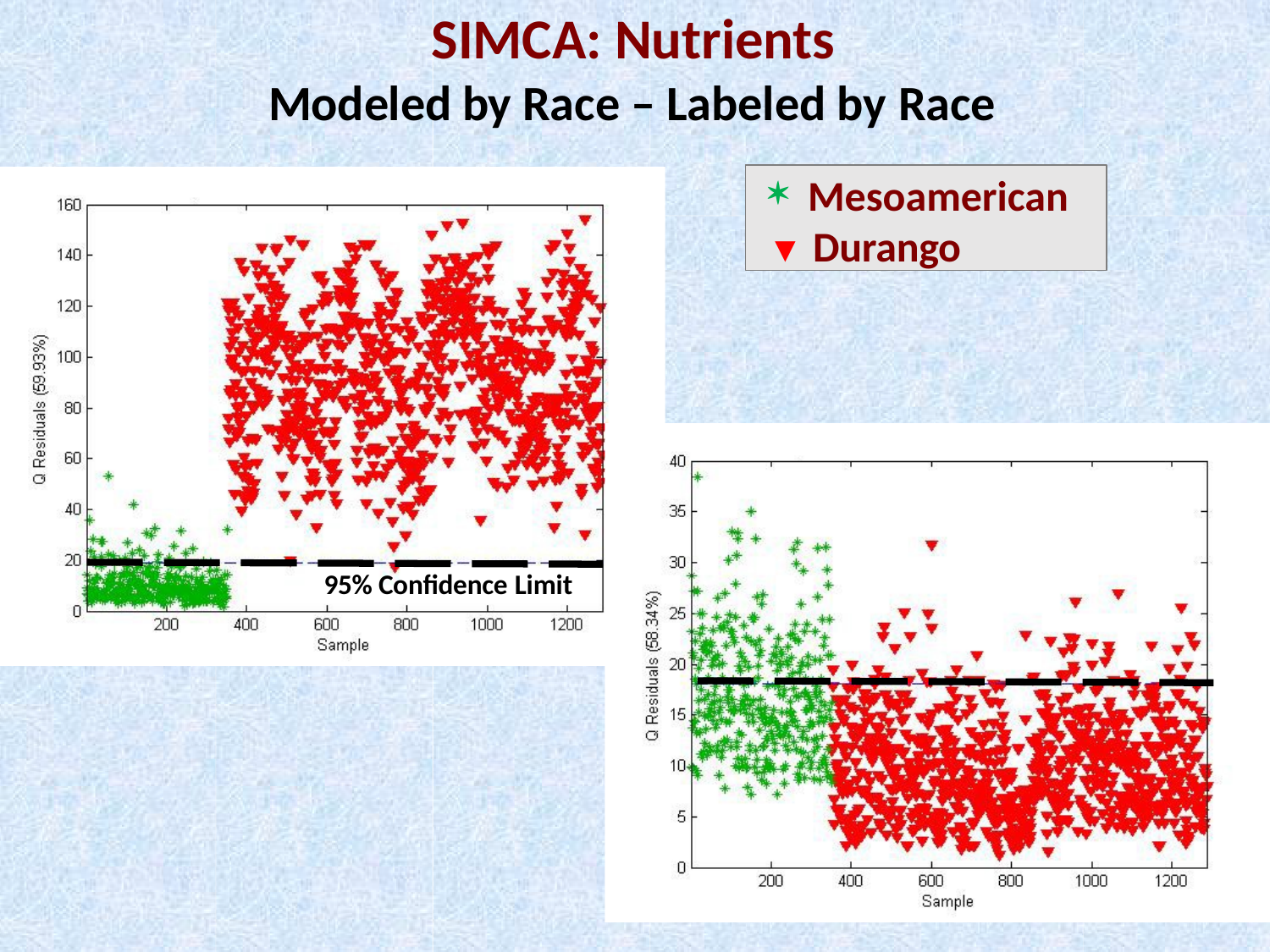

# SIMCA: Nutrients
Modeled by Race – Labeled by Race
Mesoamerican
▼ Durango

95% Confidence Limit